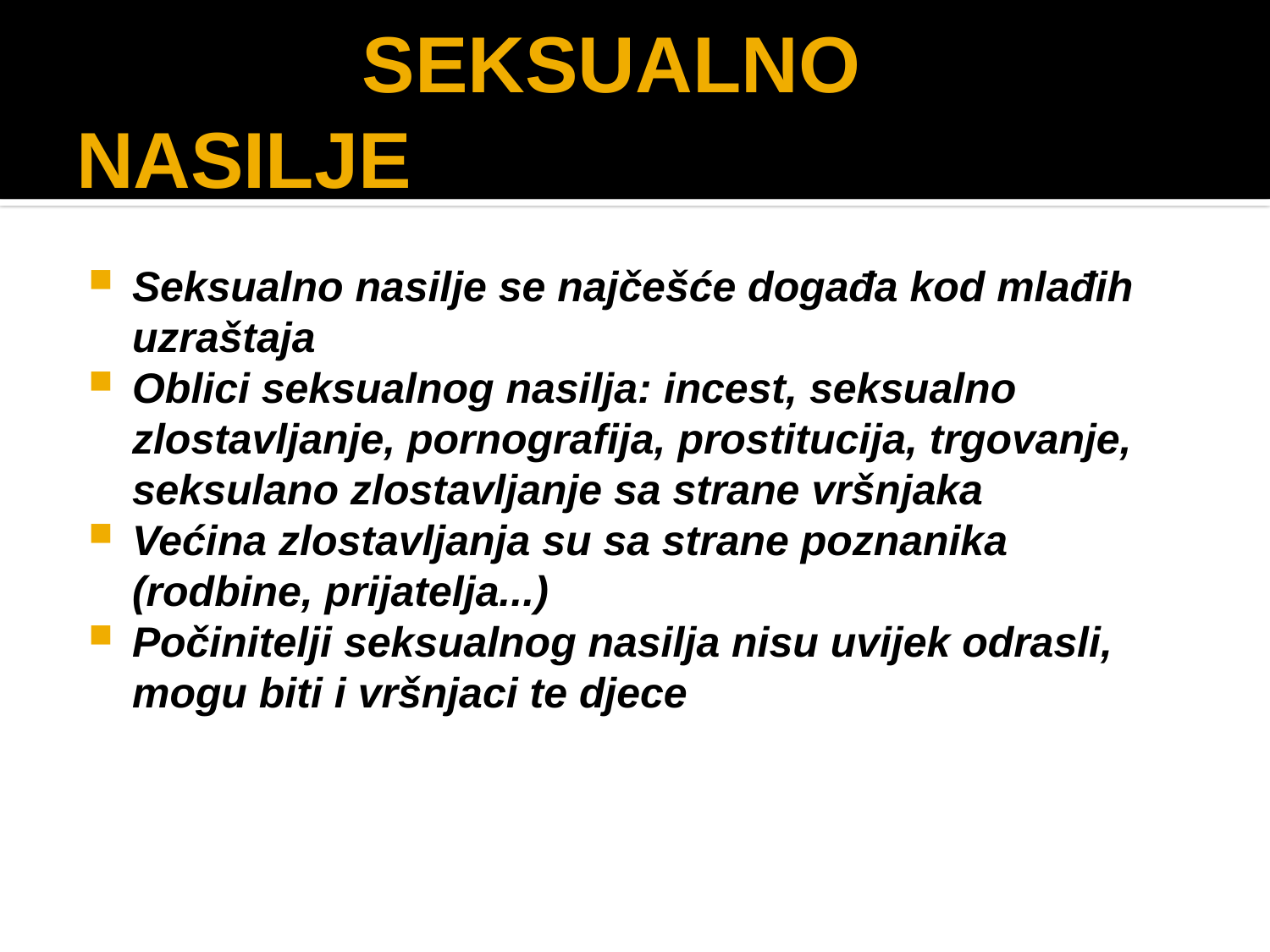

# SEKSUALNO NASILJE
Seksualno nasilje se najčešće događa kod mlađih uzraštaja
Oblici seksualnog nasilja: incest, seksualno zlostavljanje, pornografija, prostitucija, trgovanje, seksulano zlostavljanje sa strane vršnjaka
Većina zlostavljanja su sa strane poznanika (rodbine, prijatelja...)
Počinitelji seksualnog nasilja nisu uvijek odrasli, mogu biti i vršnjaci te djece